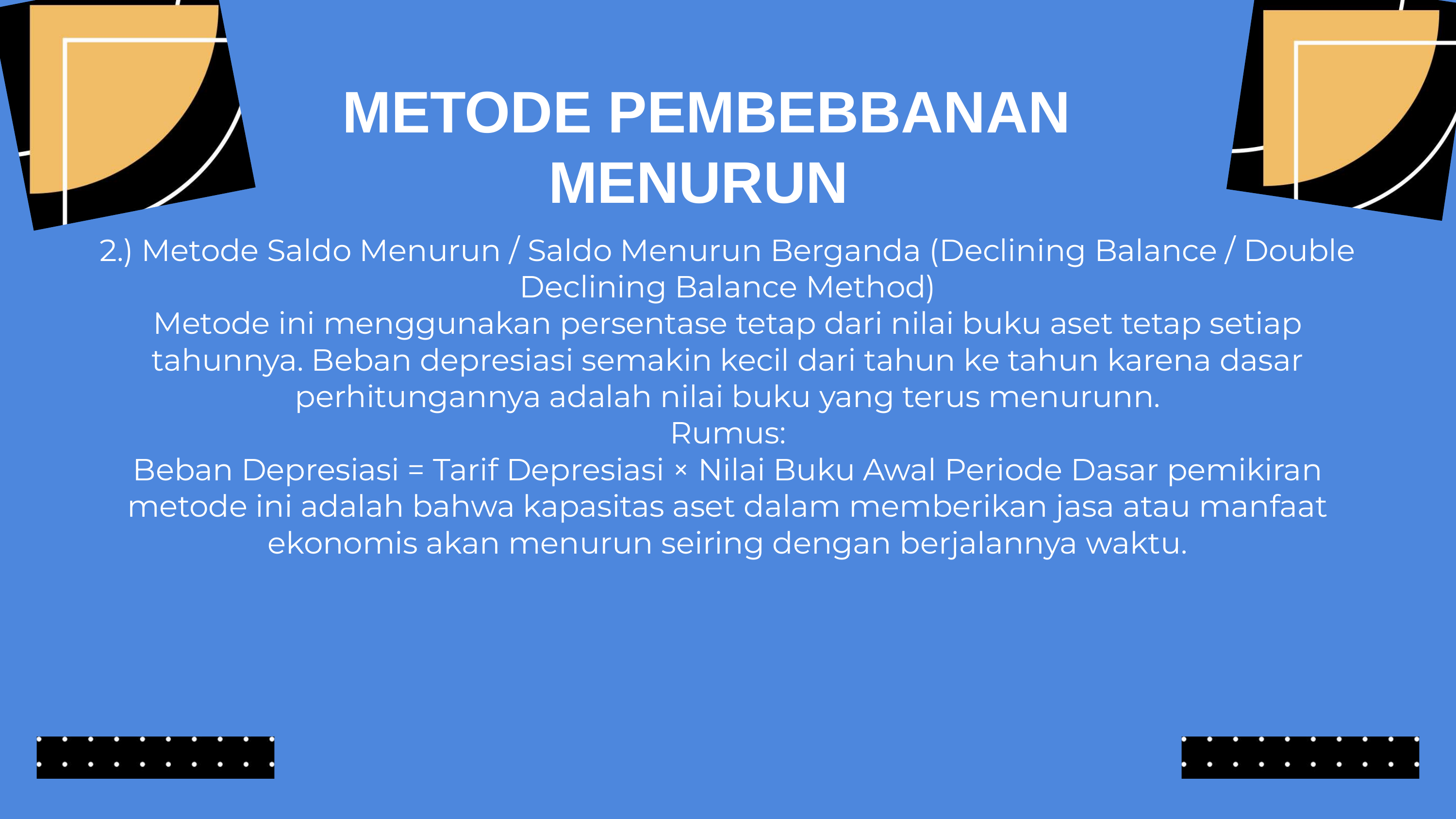

METODE PEMBEBBANAN MENURUN
2.) Metode Saldo Menurun / Saldo Menurun Berganda (Declining Balance / Double Declining Balance Method)
Metode ini menggunakan persentase tetap dari nilai buku aset tetap setiap tahunnya. Beban depresiasi semakin kecil dari tahun ke tahun karena dasar perhitungannya adalah nilai buku yang terus menurunn.
Rumus:
Beban Depresiasi = Tarif Depresiasi × Nilai Buku Awal Periode Dasar pemikiran metode ini adalah bahwa kapasitas aset dalam memberikan jasa atau manfaat ekonomis akan menurun seiring dengan berjalannya waktu.